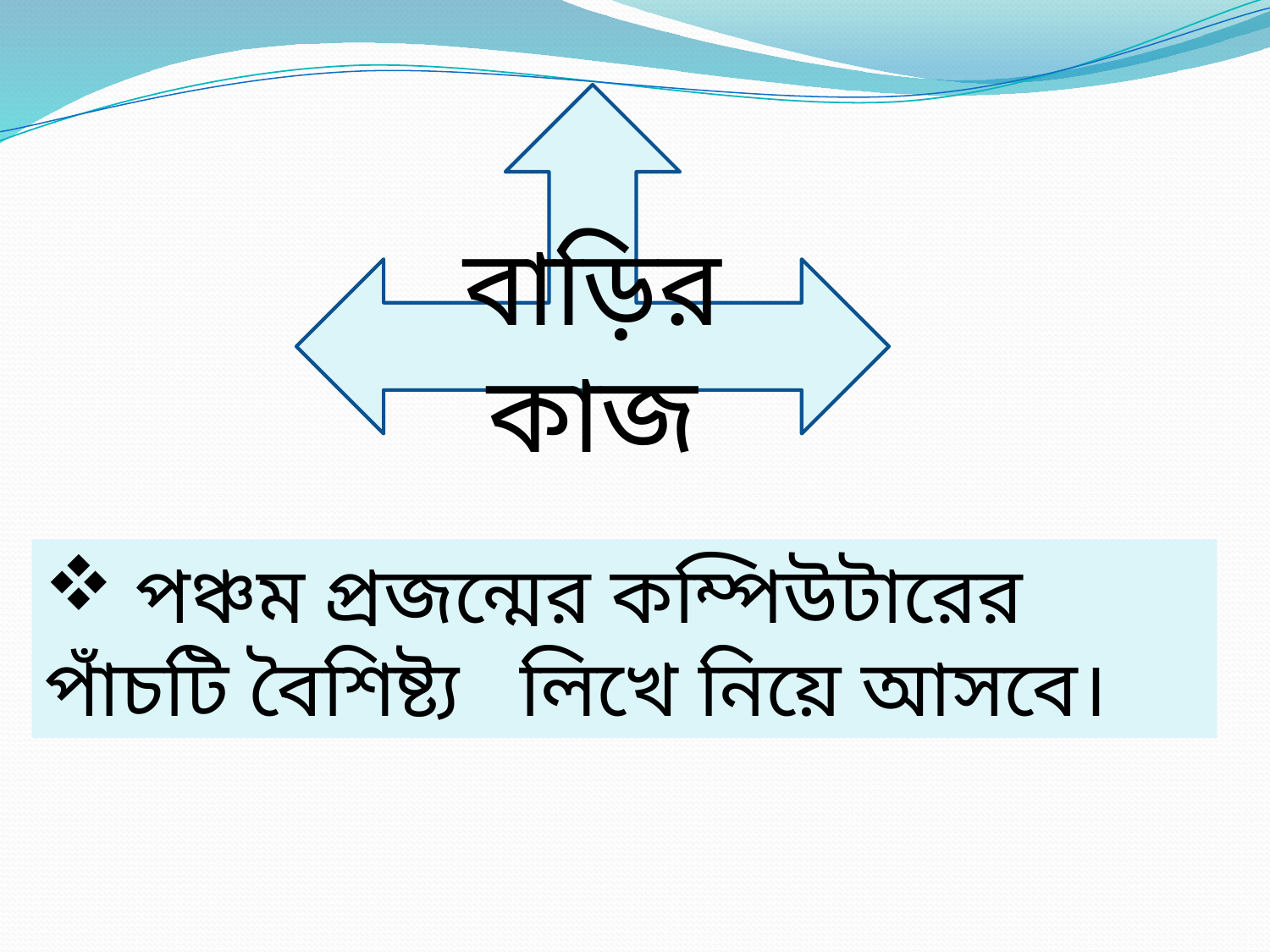

বাড়ির কাজ
 পঞ্চম প্রজন্মের কম্পিউটারের পাঁচটি বৈশিষ্ট্য   লিখে নিয়ে আসবে।